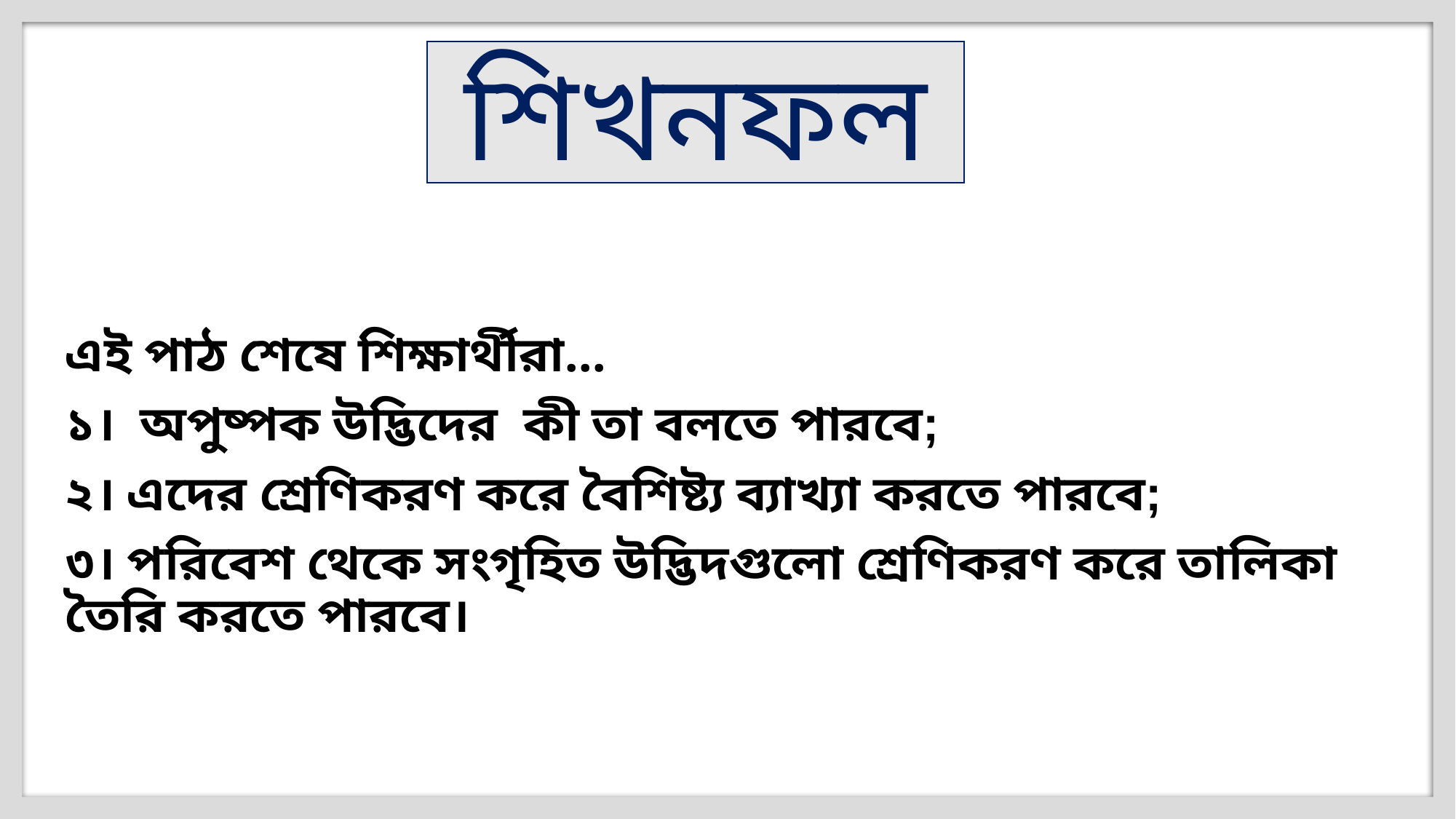

শিখনফল
এই পাঠ শেষে শিক্ষার্থীরা…
১।  অপুষ্পক উদ্ভিদের  কী তা বলতে পারবে;
২। এদের শ্রেণিকরণ করে বৈশিষ্ট্য ব্যাখ্যা করতে পারবে;
৩। পরিবেশ থেকে সংগৃহিত উদ্ভিদগুলো শ্রেণিকরণ করে তালিকা তৈরি করতে পারবে।